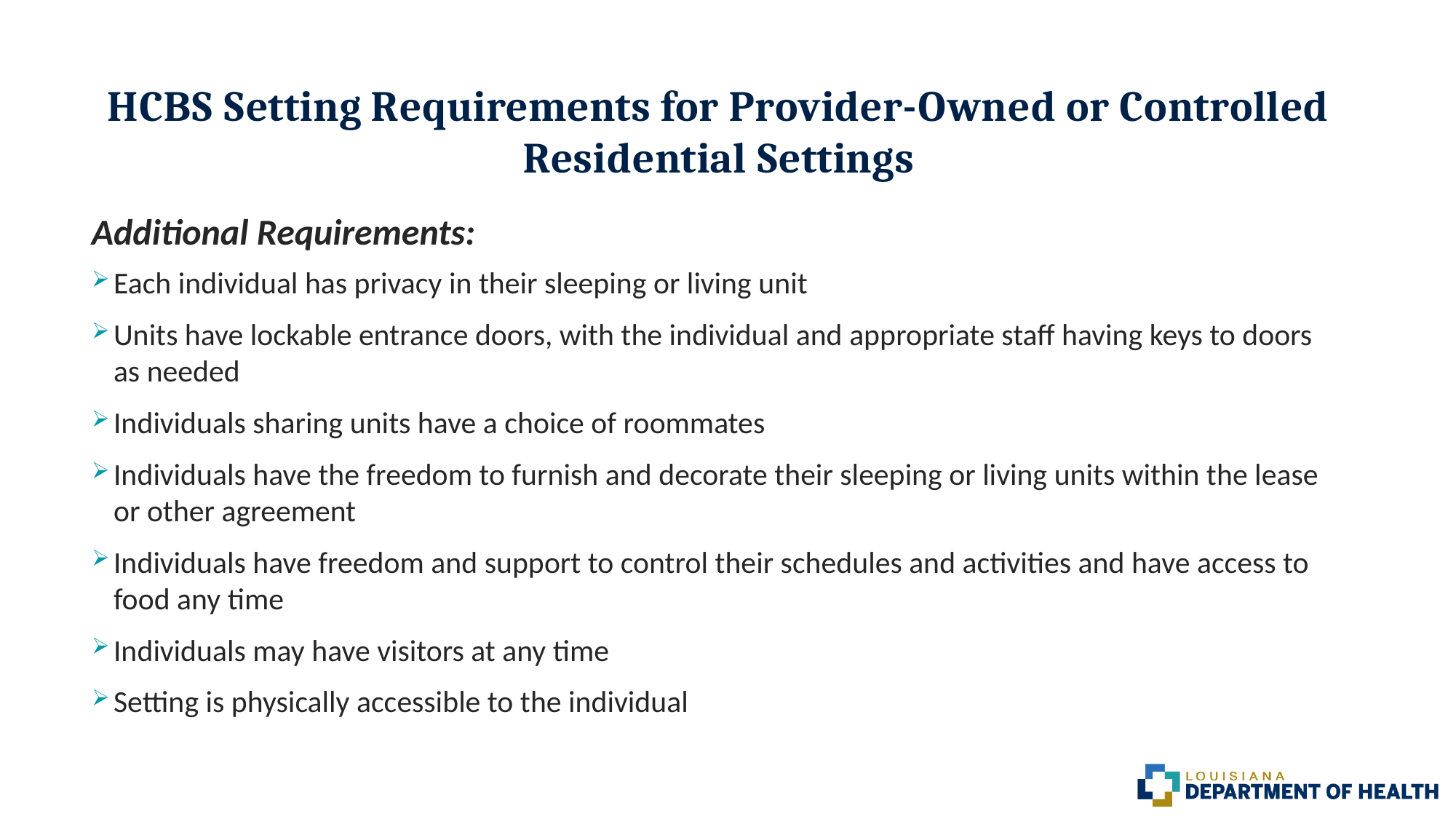

# HCBS Setting Requirements for Provider-Owned or Controlled Residential Settings
Additional Requirements:
Each individual has privacy in their sleeping or living unit
Units have lockable entrance doors, with the individual and appropriate staff having keys to doors as needed
Individuals sharing units have a choice of roommates
Individuals have the freedom to furnish and decorate their sleeping or living units within the lease or other agreement
Individuals have freedom and support to control their schedules and activities and have access to food any time
Individuals may have visitors at any time
Setting is physically accessible to the individual